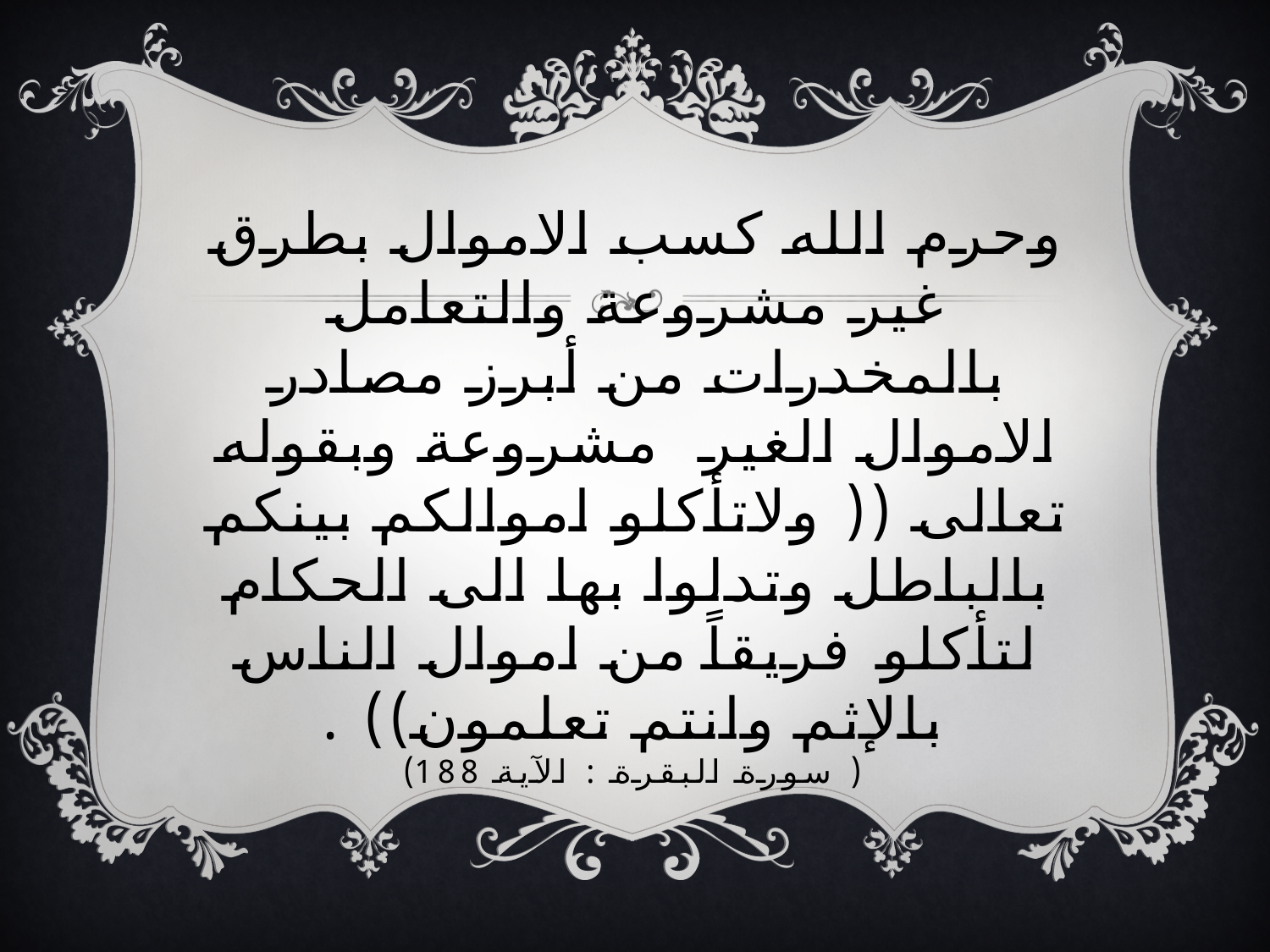

# وحرم الله كسب الاموال بطرق غير مشروعة والتعامل بالمخدرات من أبرز مصادر الاموال الغير  مشروعة وبقوله تعالى (( ولاتأكلو اموالكم بينكم بالباطل وتدلوا بها الى الحكام لتأكلو فريقاً من اموال الناس بالإثم وانتم تعلمون)) . ( سورة البقرة : الآية 188)